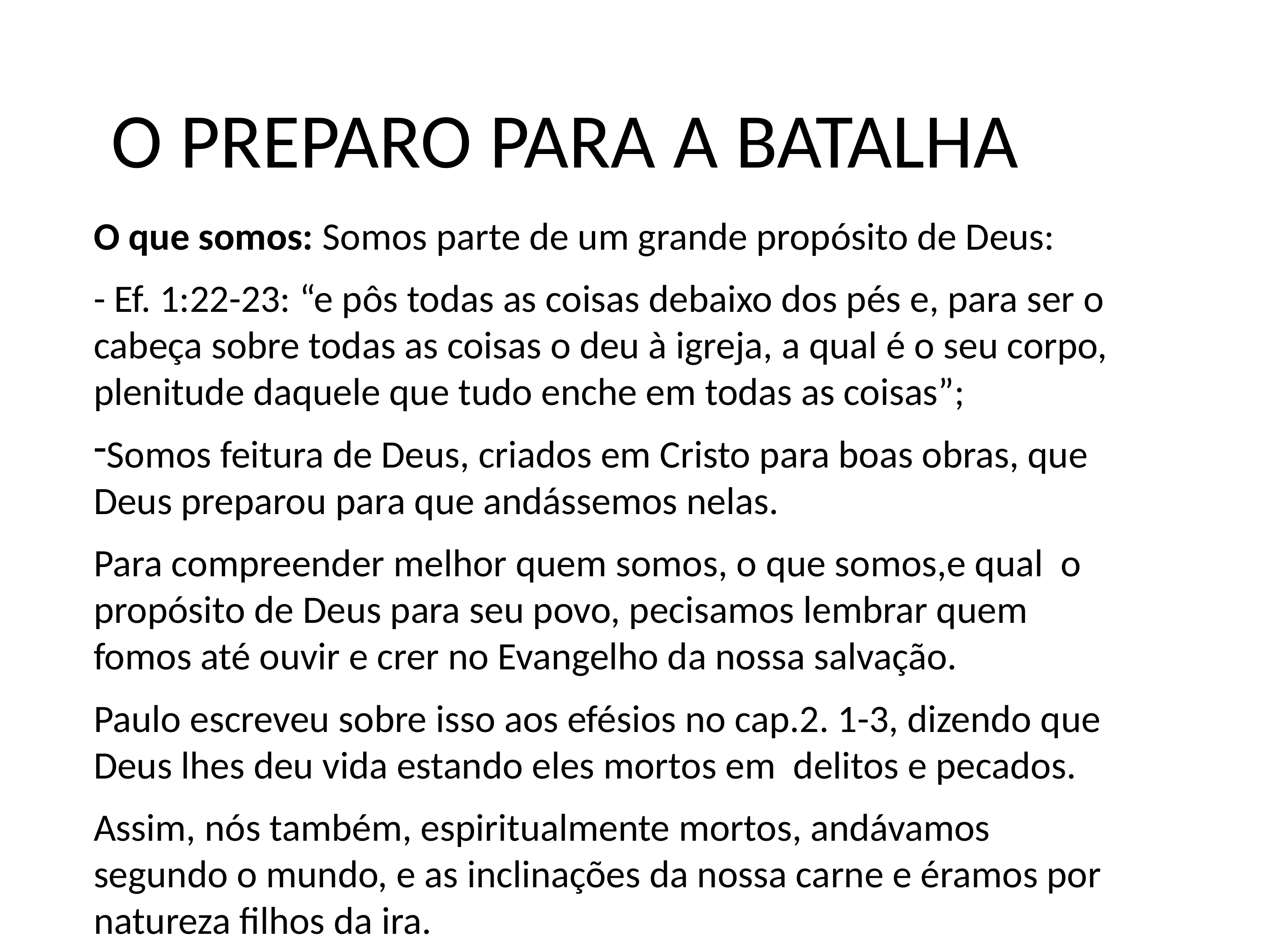

# O PREPARO PARA A BATALHA
O que somos: Somos parte de um grande propósito de Deus:
- Ef. 1:22-23: “e pôs todas as coisas debaixo dos pés e, para ser o cabeça sobre todas as coisas o deu à igreja, a qual é o seu corpo, plenitude daquele que tudo enche em todas as coisas”;
Somos feitura de Deus, criados em Cristo para boas obras, que Deus preparou para que andássemos nelas.
Para compreender melhor quem somos, o que somos,e qual  o propósito de Deus para seu povo, pecisamos lembrar quem fomos até ouvir e crer no Evangelho da nossa salvação.
Paulo escreveu sobre isso aos efésios no cap.2. 1-3, dizendo que Deus lhes deu vida estando eles mortos em  delitos e pecados.
Assim, nós também, espiritualmente mortos, andávamos segundo o mundo, e as inclinações da nossa carne e éramos por natureza filhos da ira.